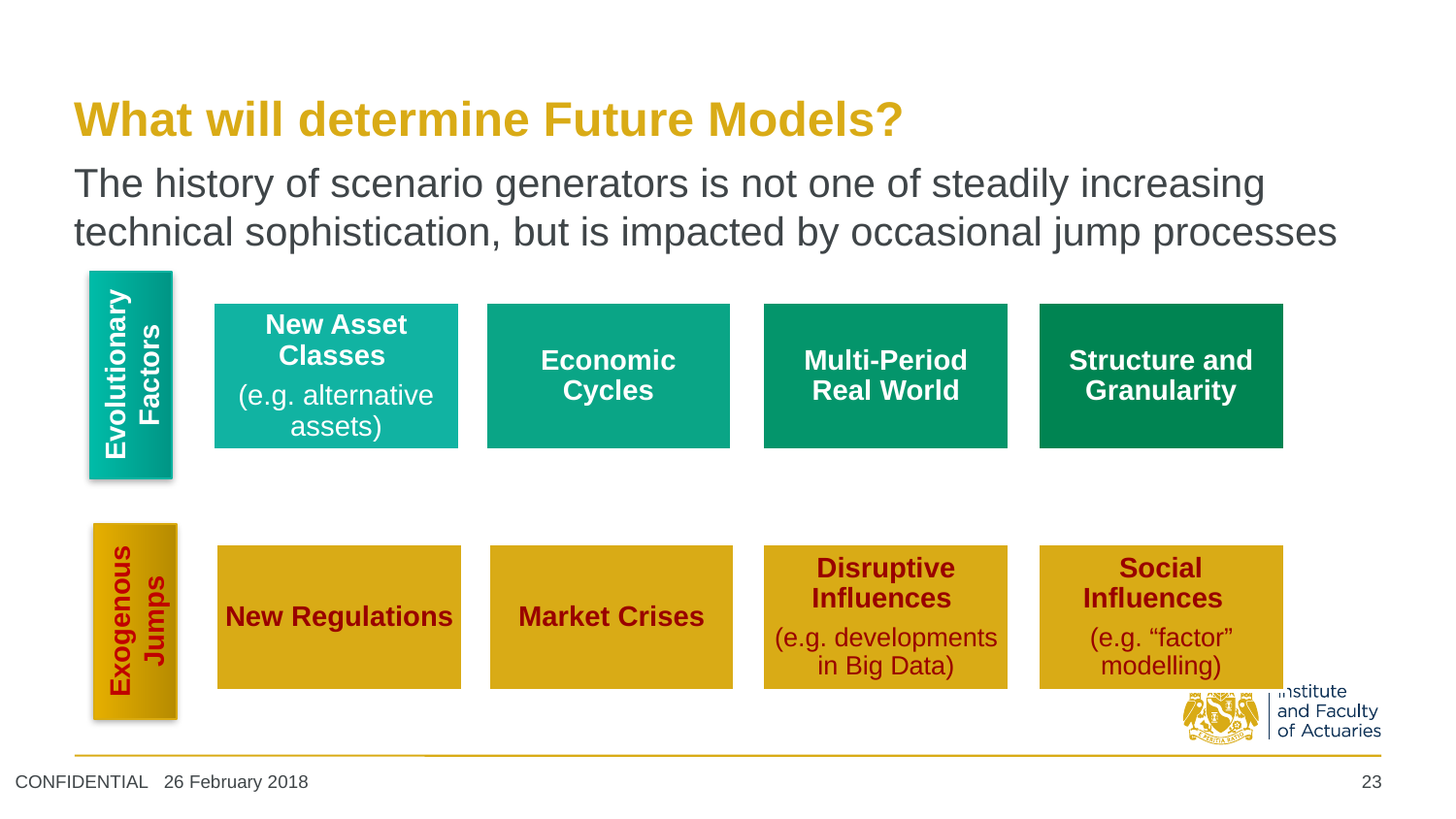

# What will determine Future Models?
The history of scenario generators is not one of steadily increasing technical sophistication, but is impacted by occasional jump processes

New Asset Classes
(e.g. alternative assets)

Economic Cycles

Multi-Period Real World

Structure and Granularity
Evolutionary Factors

New Regulations

Market Crises

Disruptive Influences
(e.g. developments in Big Data)

Social Influences
(e.g. “factor” modelling)
Exogenous Jumps
23
CONFIDENTIAL
26 February 2018